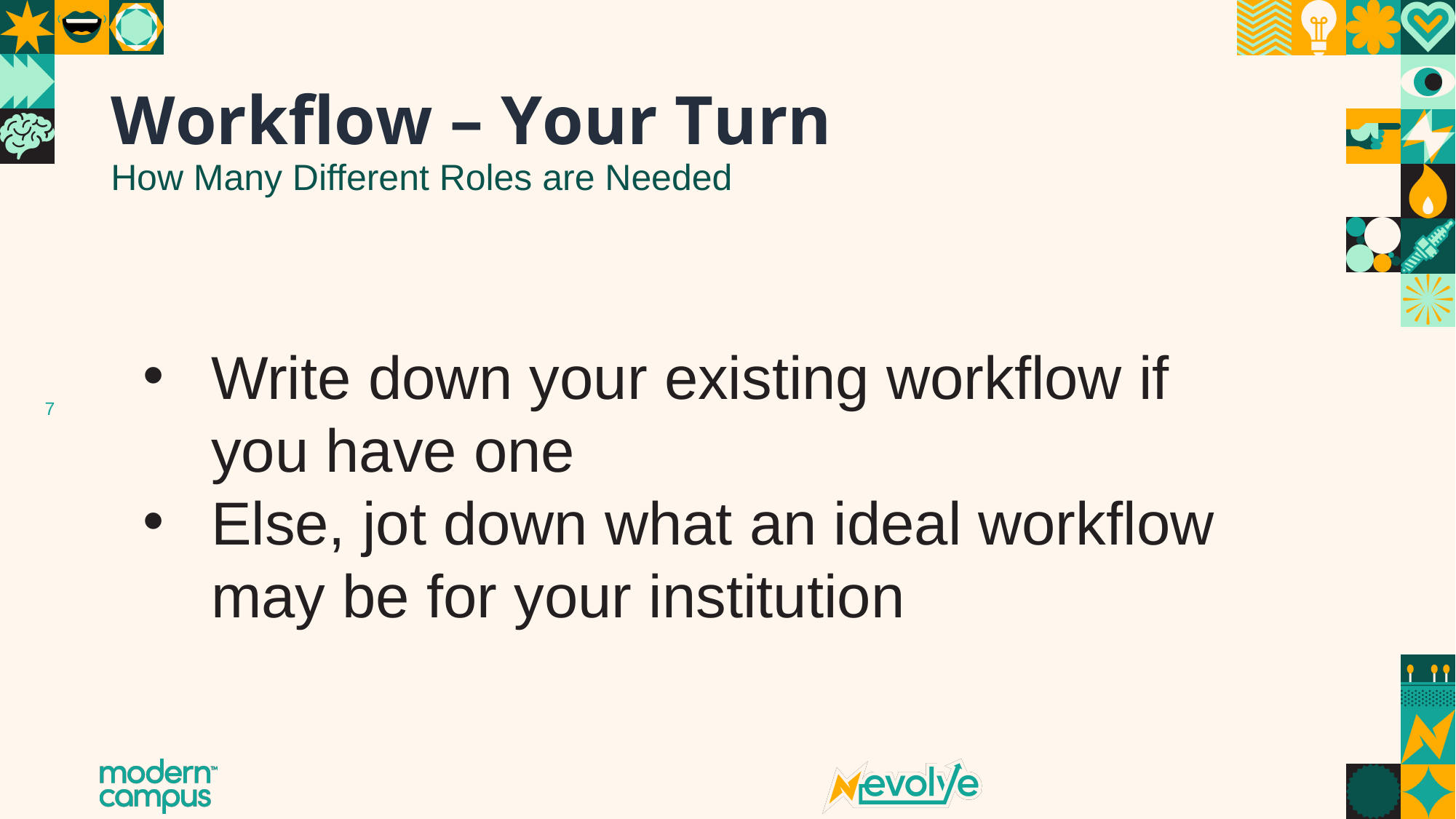

# Workflow – Your Turn
How Many Different Roles are Needed
Write down your existing workflow if you have one
Else, jot down what an ideal workflow may be for your institution